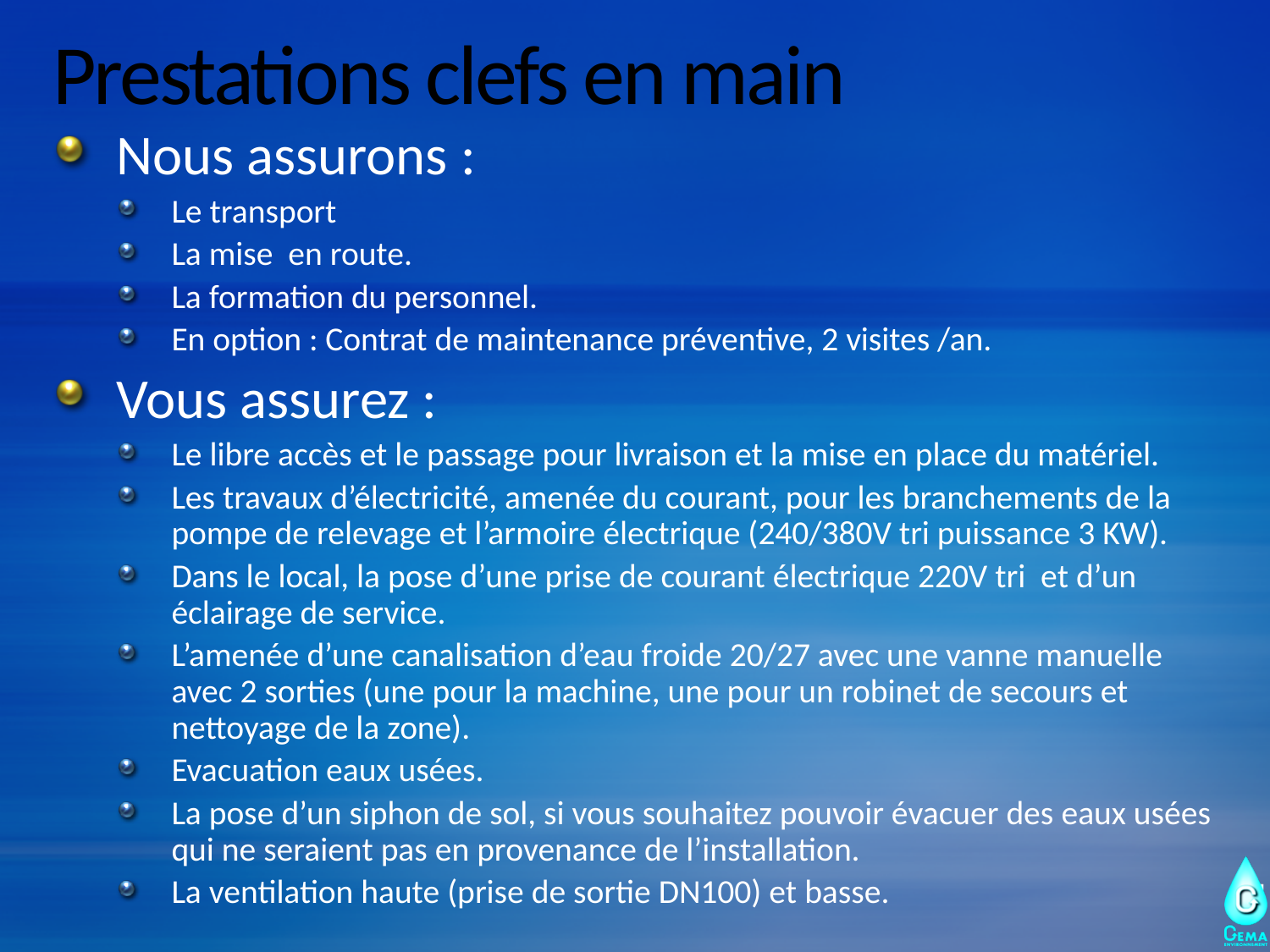

# Prestations clefs en main
Nous assurons :
Le transport
La mise  en route.
La formation du personnel.
En option : Contrat de maintenance préventive, 2 visites /an.
Vous assurez :
Le libre accès et le passage pour livraison et la mise en place du matériel.
Les travaux d’électricité, amenée du courant, pour les branchements de la pompe de relevage et l’armoire électrique (240/380V tri puissance 3 KW).
Dans le local, la pose d’une prise de courant électrique 220V tri  et d’un éclairage de service.
L’amenée d’une canalisation d’eau froide 20/27 avec une vanne manuelle avec 2 sorties (une pour la machine, une pour un robinet de secours et nettoyage de la zone).
Evacuation eaux usées.
La pose d’un siphon de sol, si vous souhaitez pouvoir évacuer des eaux usées qui ne seraient pas en provenance de l’installation.
La ventilation haute (prise de sortie DN100) et basse.